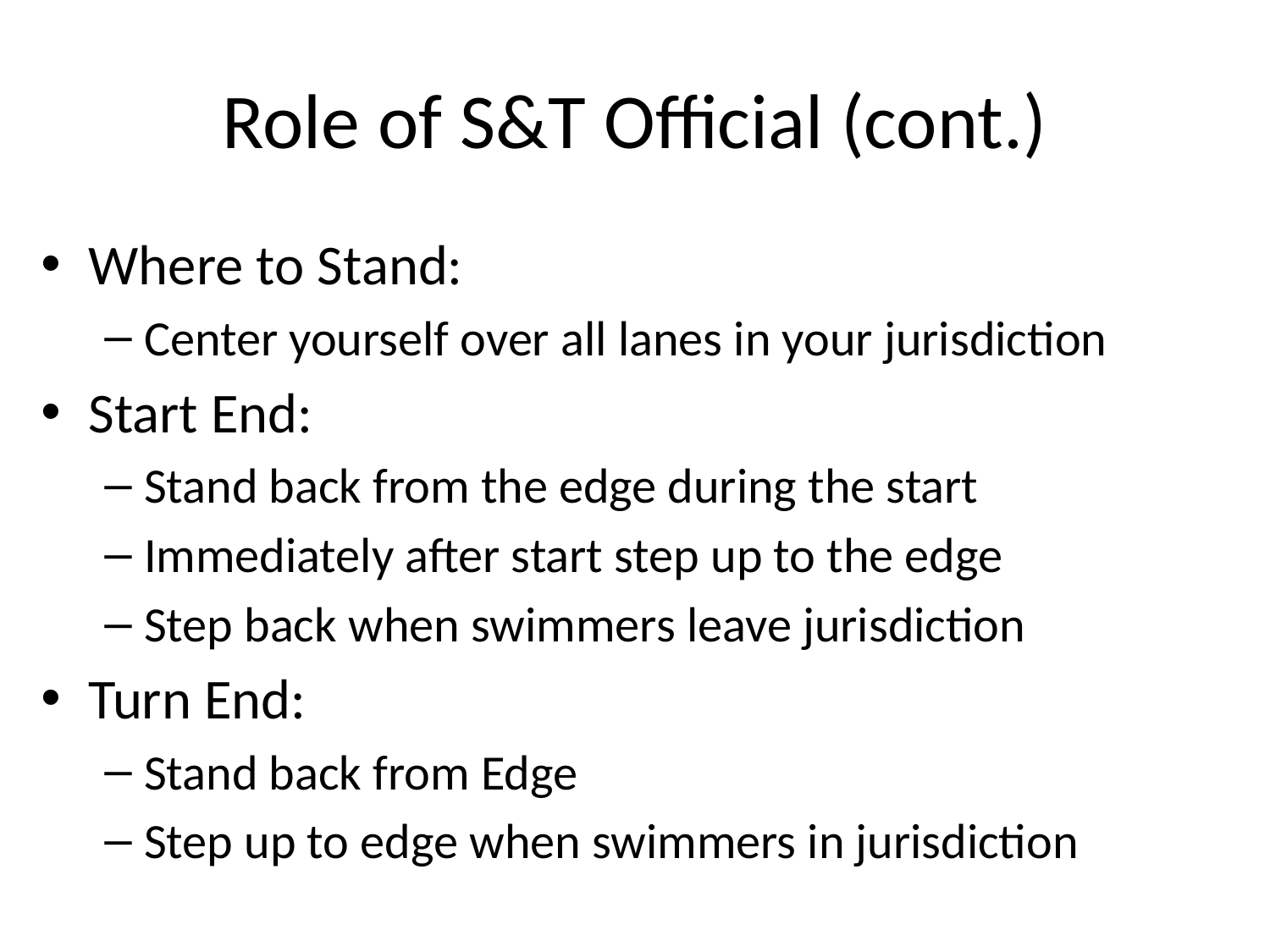

# Role of S&T Official (cont.)
Where to Stand:
Center yourself over all lanes in your jurisdiction
Start End:
Stand back from the edge during the start
Immediately after start step up to the edge
Step back when swimmers leave jurisdiction
Turn End:
Stand back from Edge
Step up to edge when swimmers in jurisdiction